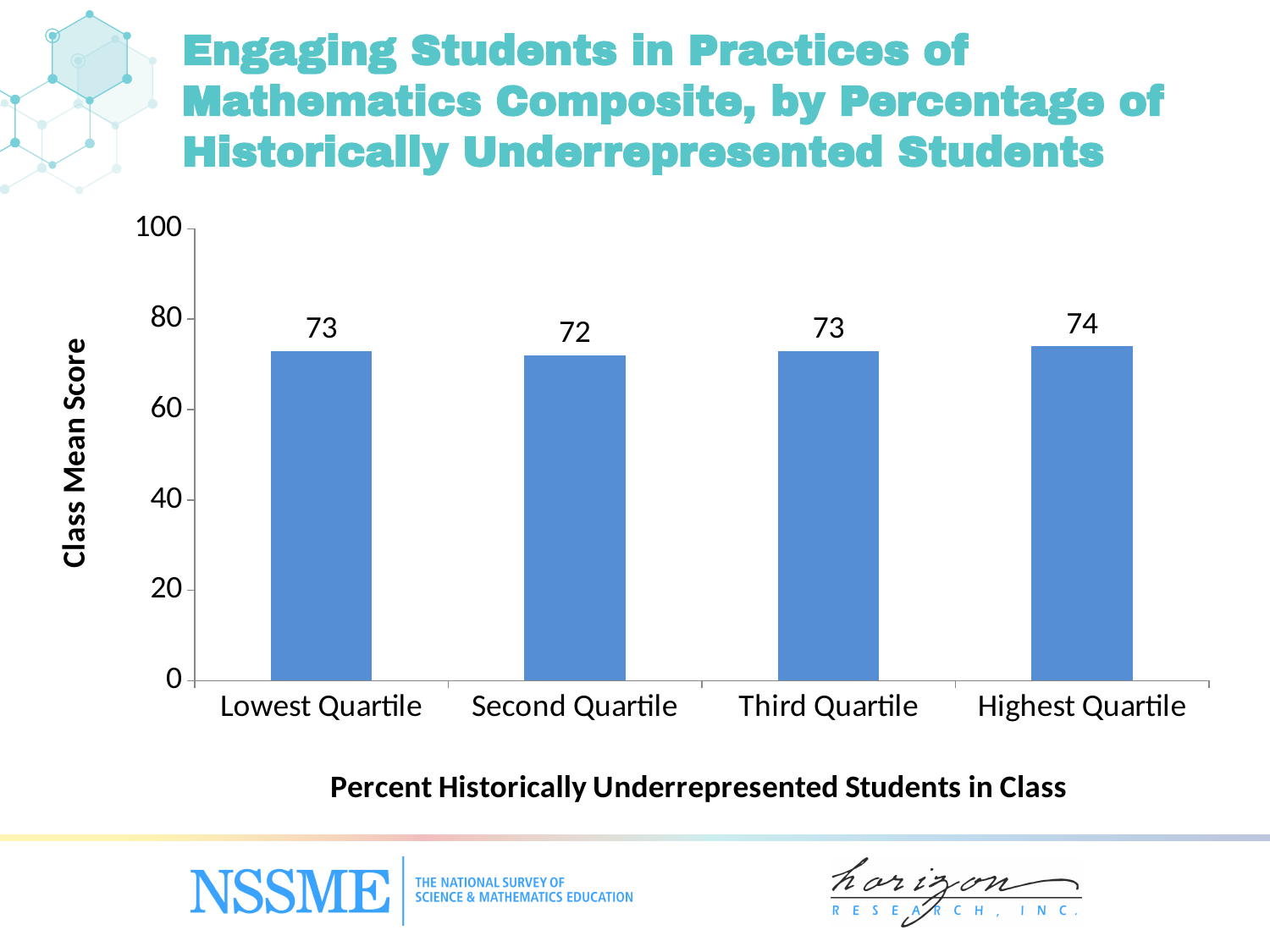

# Engaging Students in Practices of Mathematics Composite, by Percentage of Historically Underrepresented Students

### Chart

| Category | Curriculum |
|---|---|
| Lowest Quartile | 73.0 |
| Second Quartile | 72.0 |
| Third Quartile | 73.0 |
| Highest Quartile | 74.0 |